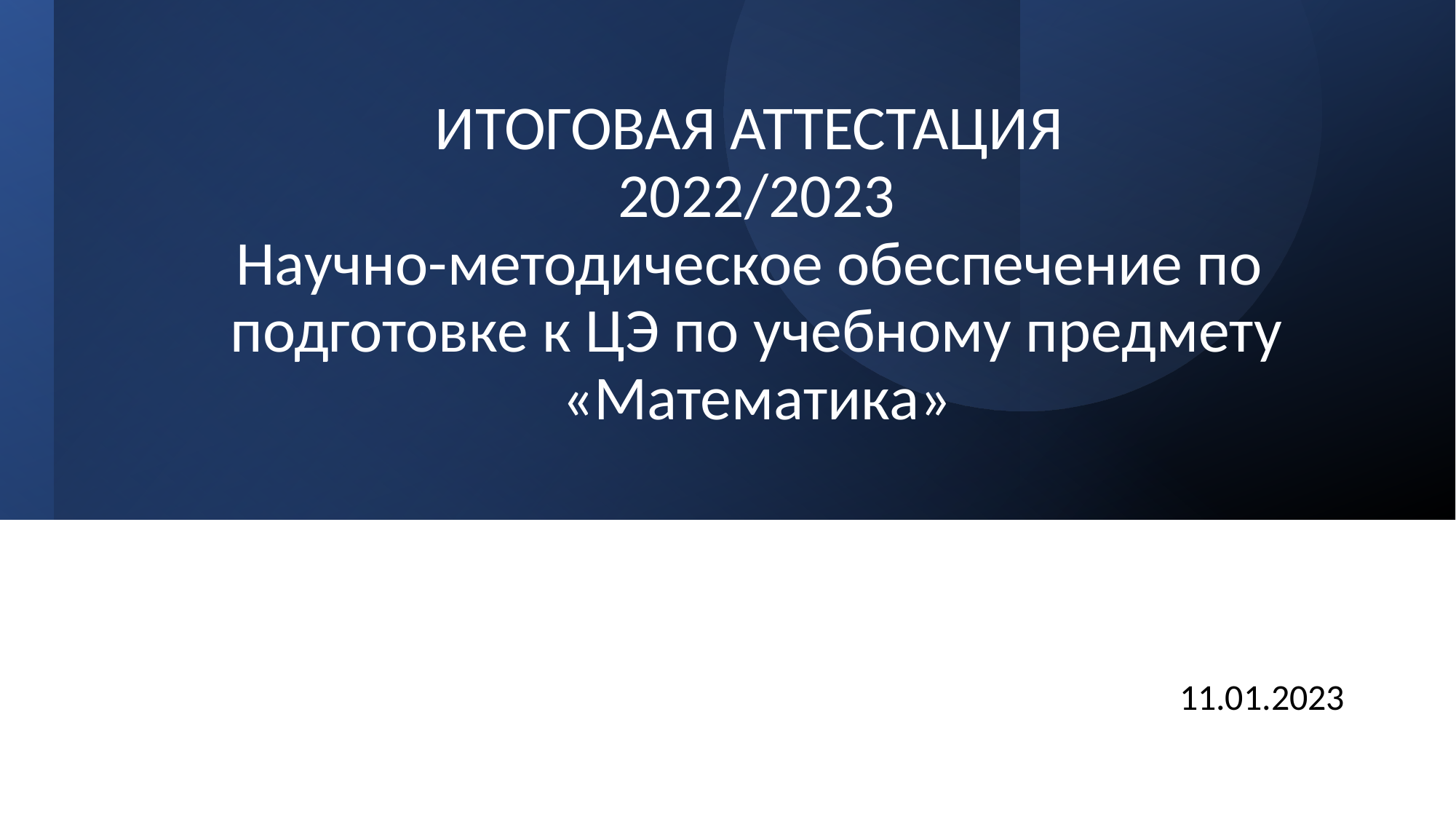

# ИТОГОВАЯ АТТЕСТАЦИЯ 2022/2023 Научно-методическое обеспечение по  подготовке к ЦЭ по учебному предмету «Математика»

11.01.2023